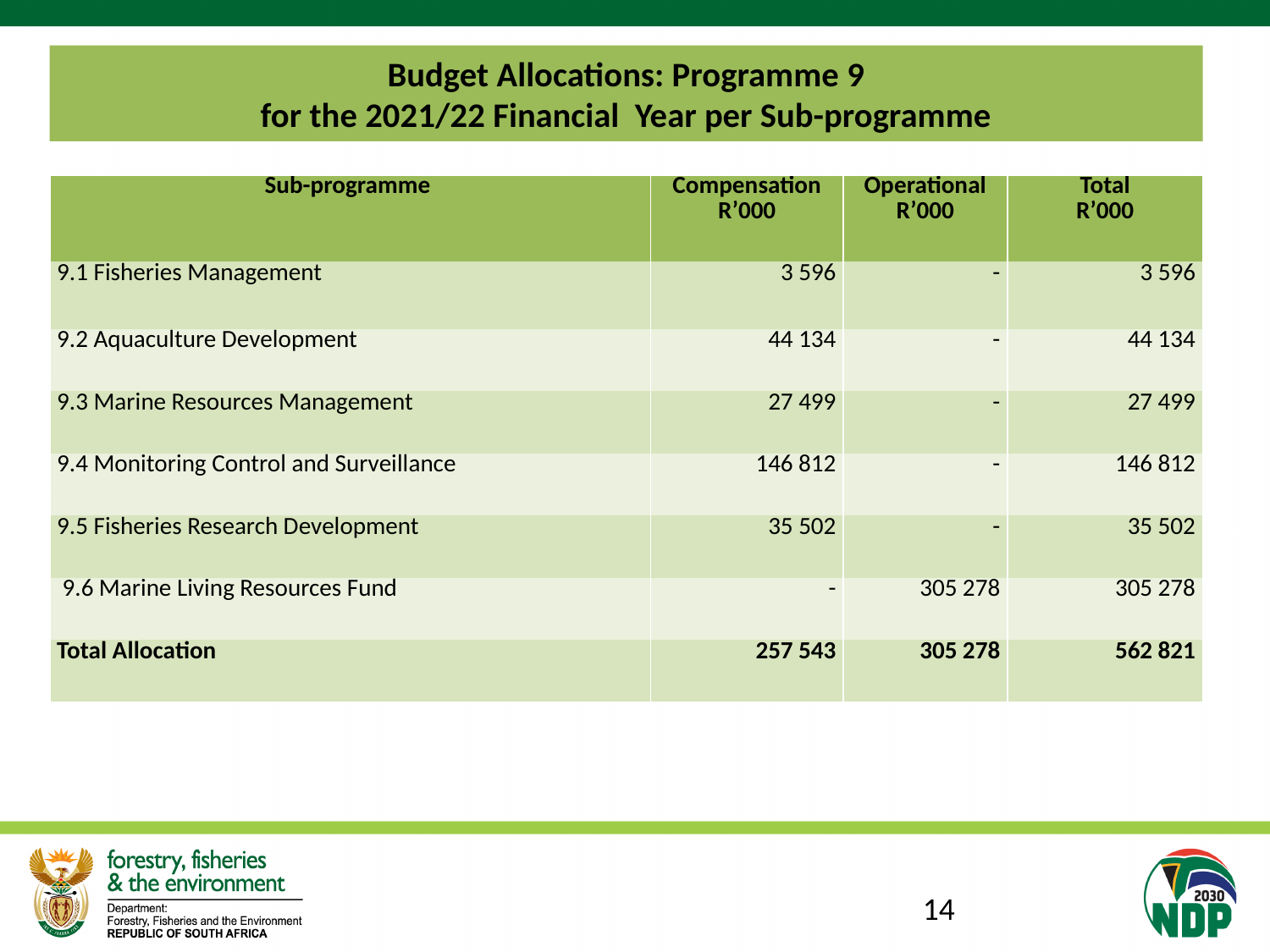

# Budget Allocations: Programme 9 for the 2021/22 Financial  Year per Sub-programme
| Sub-programme | Compensation R’000 | Operational R’000 | Total R’000 |
| --- | --- | --- | --- |
| 9.1 Fisheries Management | 3 596 | - | 3 596 |
| 9.2 Aquaculture Development | 44 134 | - | 44 134 |
| 9.3 Marine Resources Management | 27 499 | - | 27 499 |
| 9.4 Monitoring Control and Surveillance | 146 812 | - | 146 812 |
| 9.5 Fisheries Research Development | 35 502 | - | 35 502 |
| 9.6 Marine Living Resources Fund | - | 305 278 | 305 278 |
| Total Allocation | 257 543 | 305 278 | 562 821 |
14